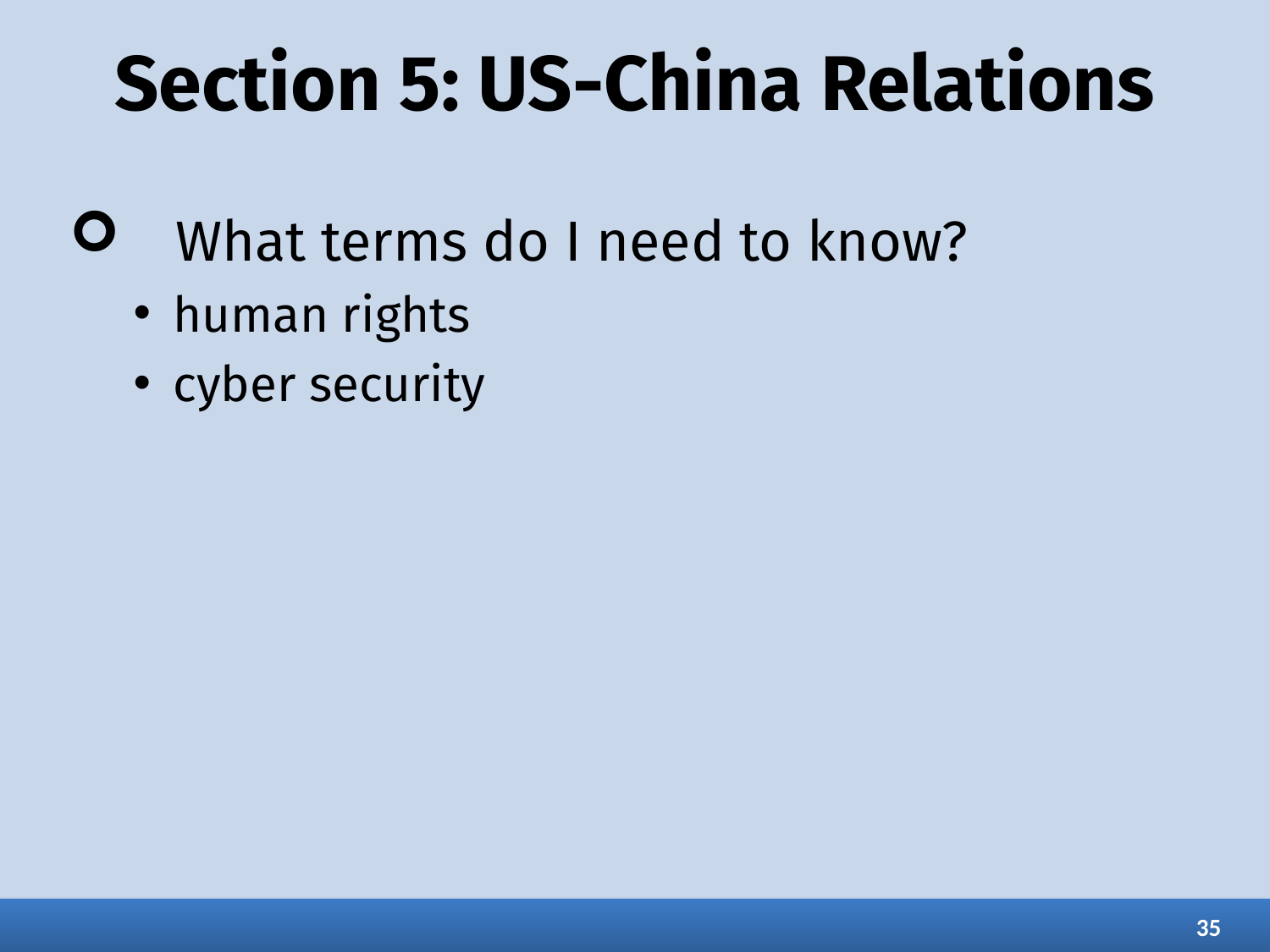

# Section 5: US-China Relations
What terms do I need to know?
human rights
cyber security
35